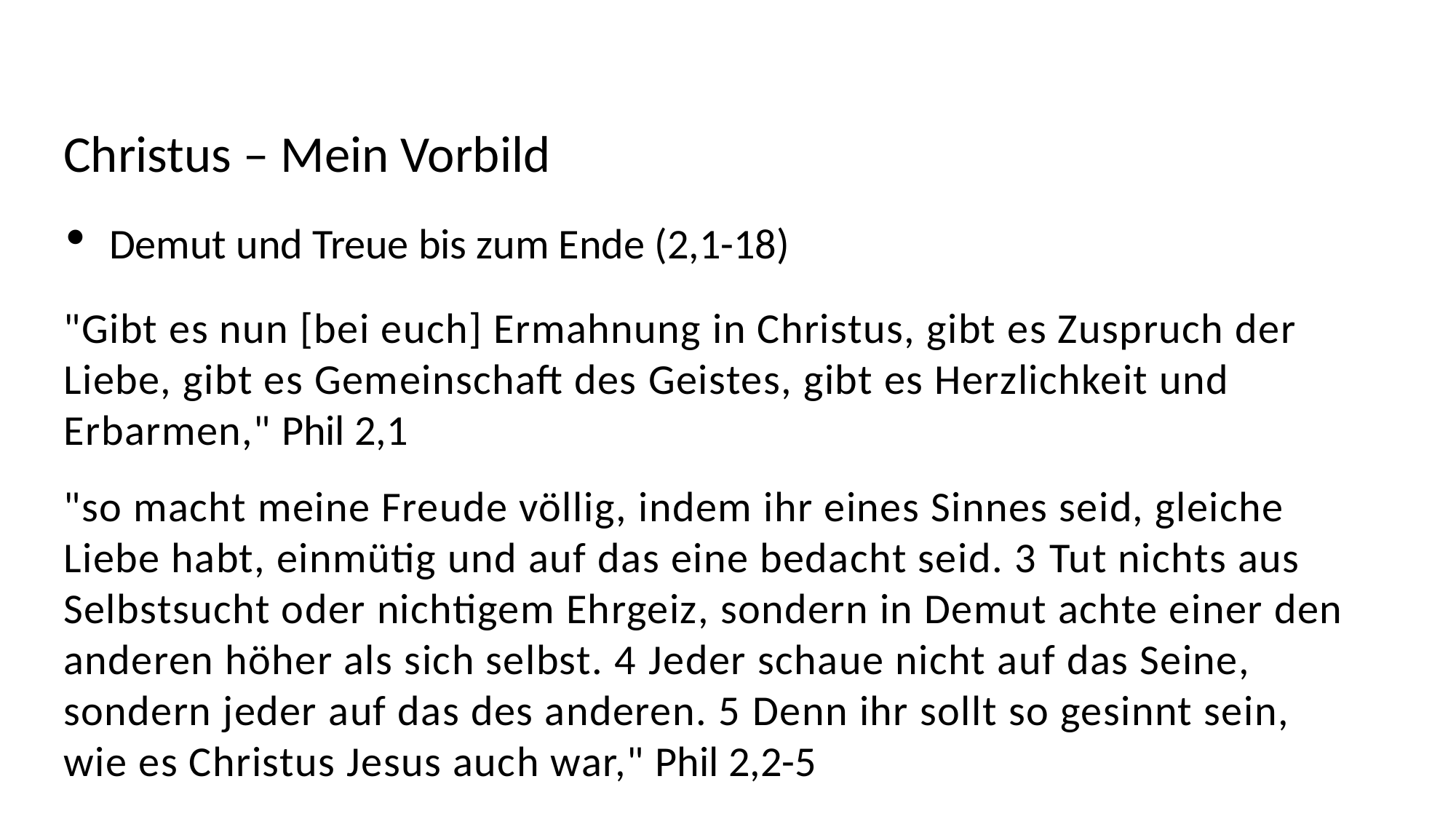

Christus – Mein Vorbild
Demut und Treue bis zum Ende (2,1-18)
"Gibt es nun [bei euch] Ermahnung in Christus, gibt es Zuspruch der Liebe, gibt es Gemeinschaft des Geistes, gibt es Herzlichkeit und Erbarmen," Phil 2,1
"so macht meine Freude völlig, indem ihr eines Sinnes seid, gleiche Liebe habt, einmütig und auf das eine bedacht seid. 3 Tut nichts aus Selbstsucht oder nichtigem Ehrgeiz, sondern in Demut achte einer den anderen höher als sich selbst. 4 Jeder schaue nicht auf das Seine, sondern jeder auf das des anderen. 5 Denn ihr sollt so gesinnt sein, wie es Christus Jesus auch war," Phil 2,2-5